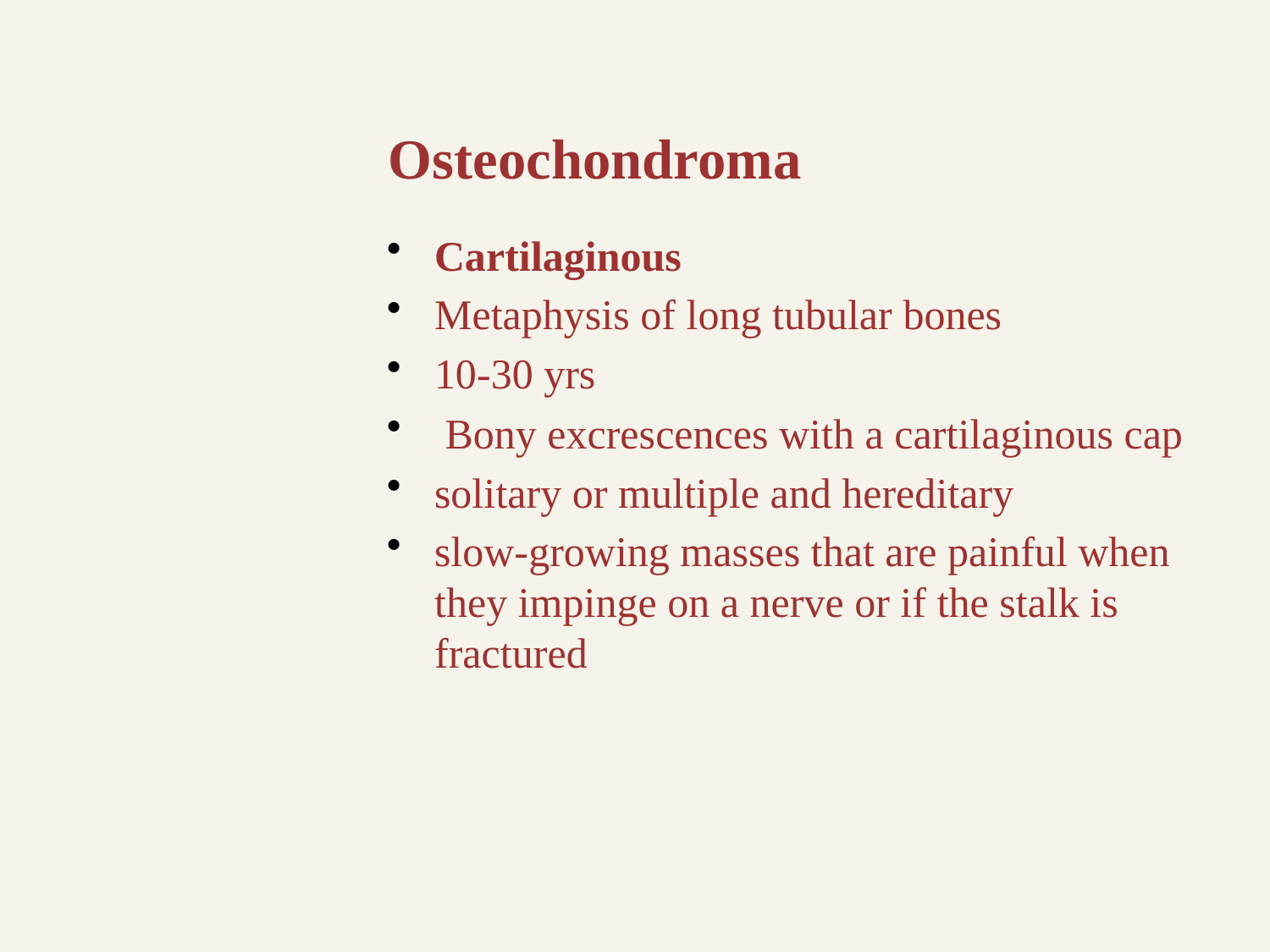

# Osteochondroma
Cartilaginous
Metaphysis of long tubular bones
10-30 yrs
 Bony excrescences with a cartilaginous cap
solitary or multiple and hereditary
slow-growing masses that are painful when they impinge on a nerve or if the stalk is fractured